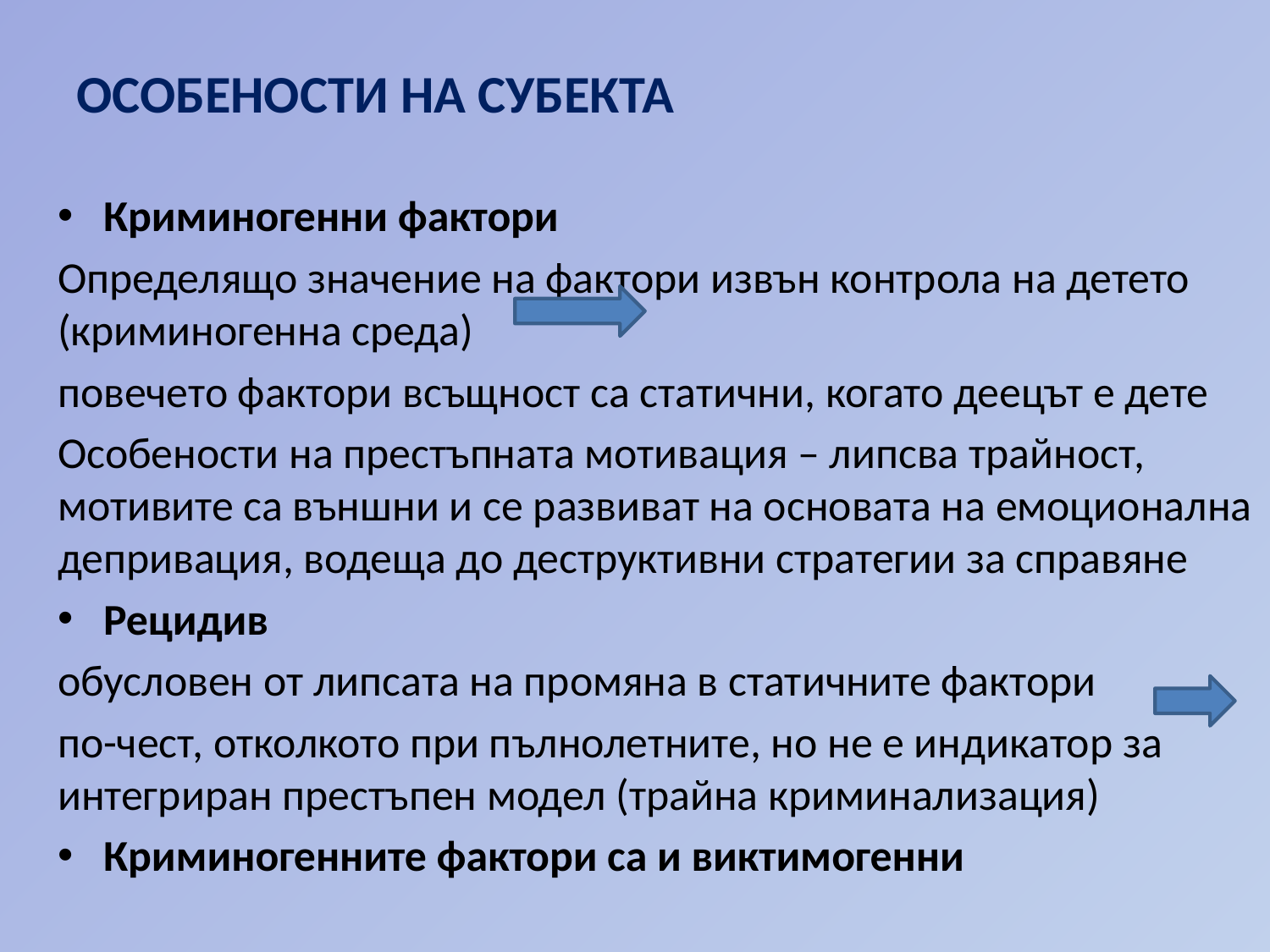

# ОСОБЕНОСТИ НА СУБЕКТА
Криминогенни фактори
Определящо значение на фактори извън контрола на детето (криминогенна среда)
повечето фактори всъщност са статични, когато деецът е дете
Особености на престъпната мотивация – липсва трайност, мотивите са външни и се развиват на основата на емоционална депривация, водеща до деструктивни стратегии за справяне
Рецидив
обусловен от липсата на промяна в статичните фактори
по-чест, отколкото при пълнолетните, но не е индикатор за интегриран престъпен модел (трайна криминализация)
Криминогенните фактори са и виктимогенни